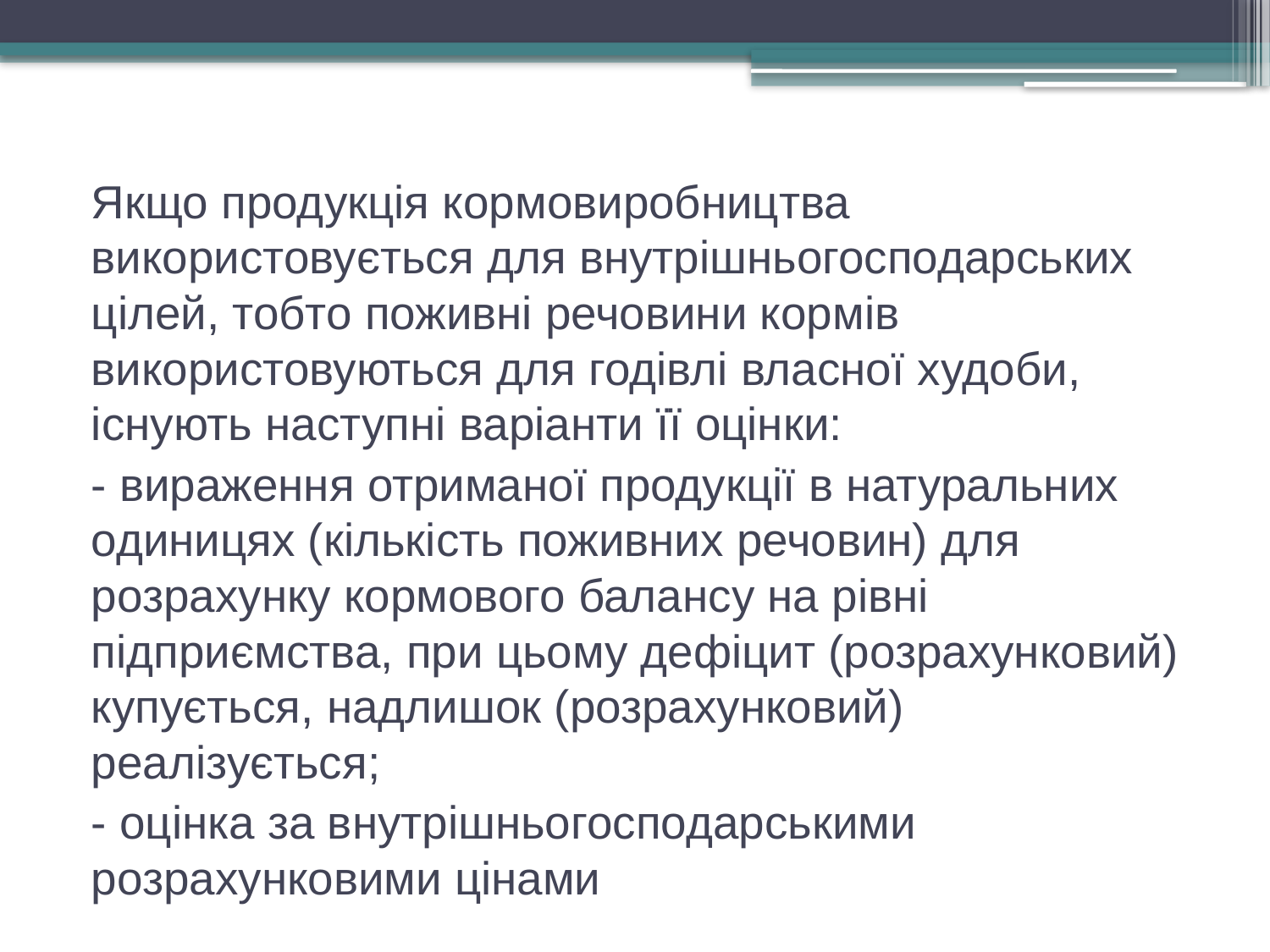

Якщо продукція кормовиробництва використовується для внутрішньогосподарських цілей, тобто поживні речовини кормів використовуються для годівлі власної худоби, існують наступні варіанти її оцінки:
- вираження отриманої продукції в натуральних одиницях (кількість поживних речовин) для розрахунку кормового балансу на рівні підприємства, при цьому дефіцит (розрахунковий) купується, надлишок (розрахунковий) реалізується;
- оцінка за внутрішньогосподарськими розрахунковими цінами